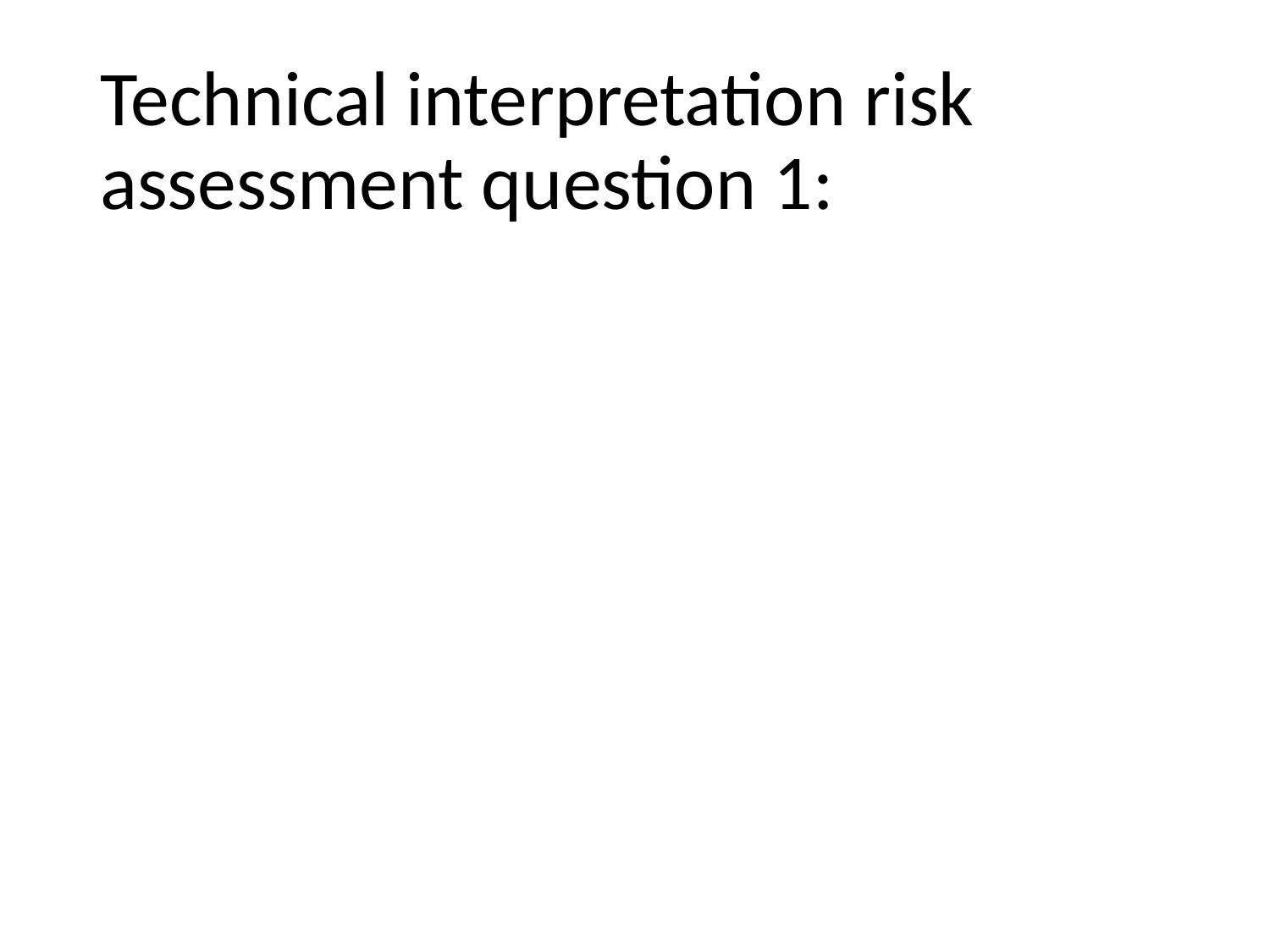

# Technical interpretation risk assessment question 1: